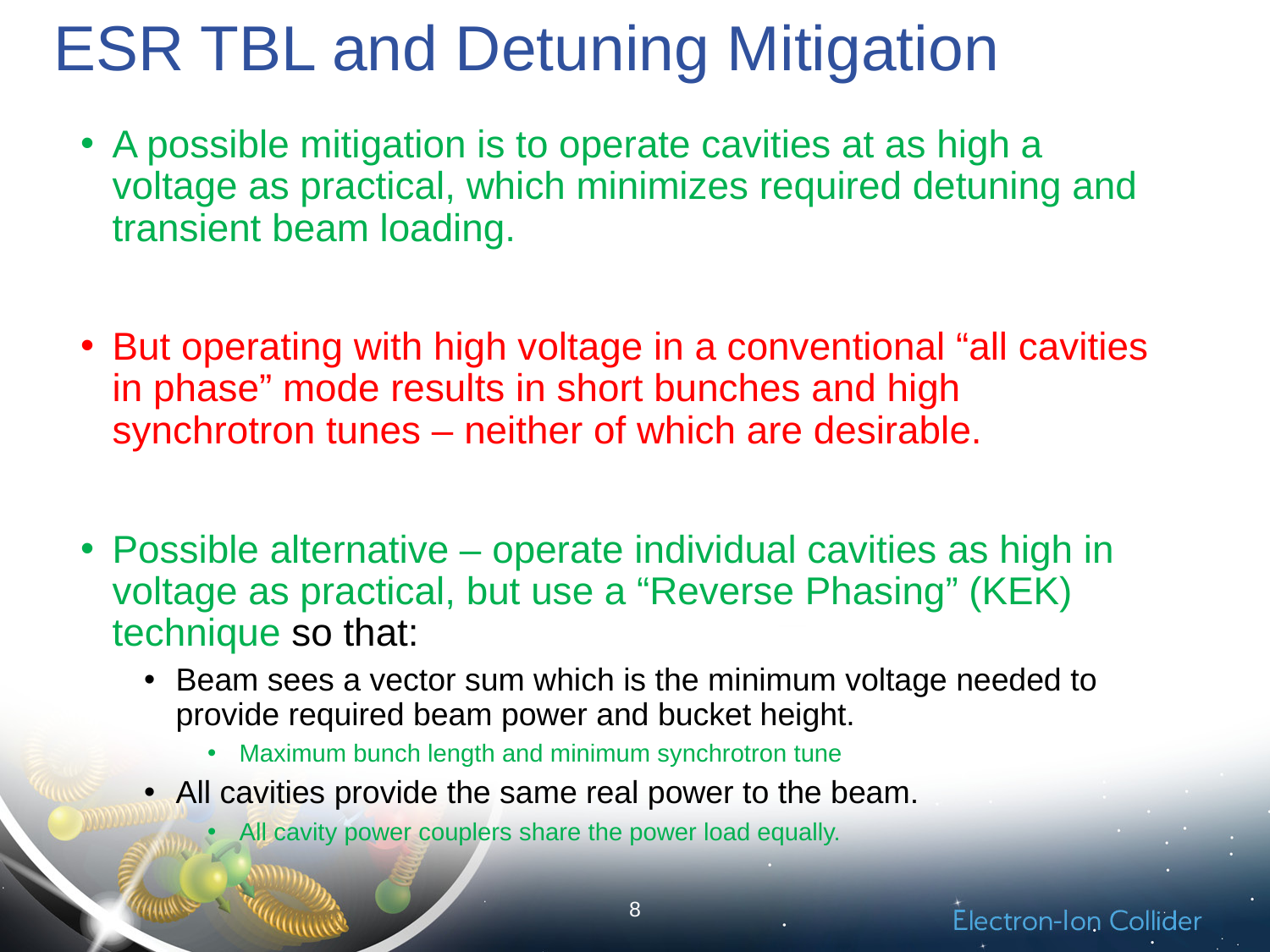

# ESR TBL and Detuning Mitigation
A possible mitigation is to operate cavities at as high a voltage as practical, which minimizes required detuning and transient beam loading.

But operating with high voltage in a conventional “all cavities in phase” mode results in short bunches and high synchrotron tunes – neither of which are desirable.

Possible alternative – operate individual cavities as high in voltage as practical, but use a “Reverse Phasing” (KEK) technique so that:
Beam sees a vector sum which is the minimum voltage needed to provide required beam power and bucket height.
Maximum bunch length and minimum synchrotron tune
All cavities provide the same real power to the beam.
All cavity power couplers share the power load equally.

8